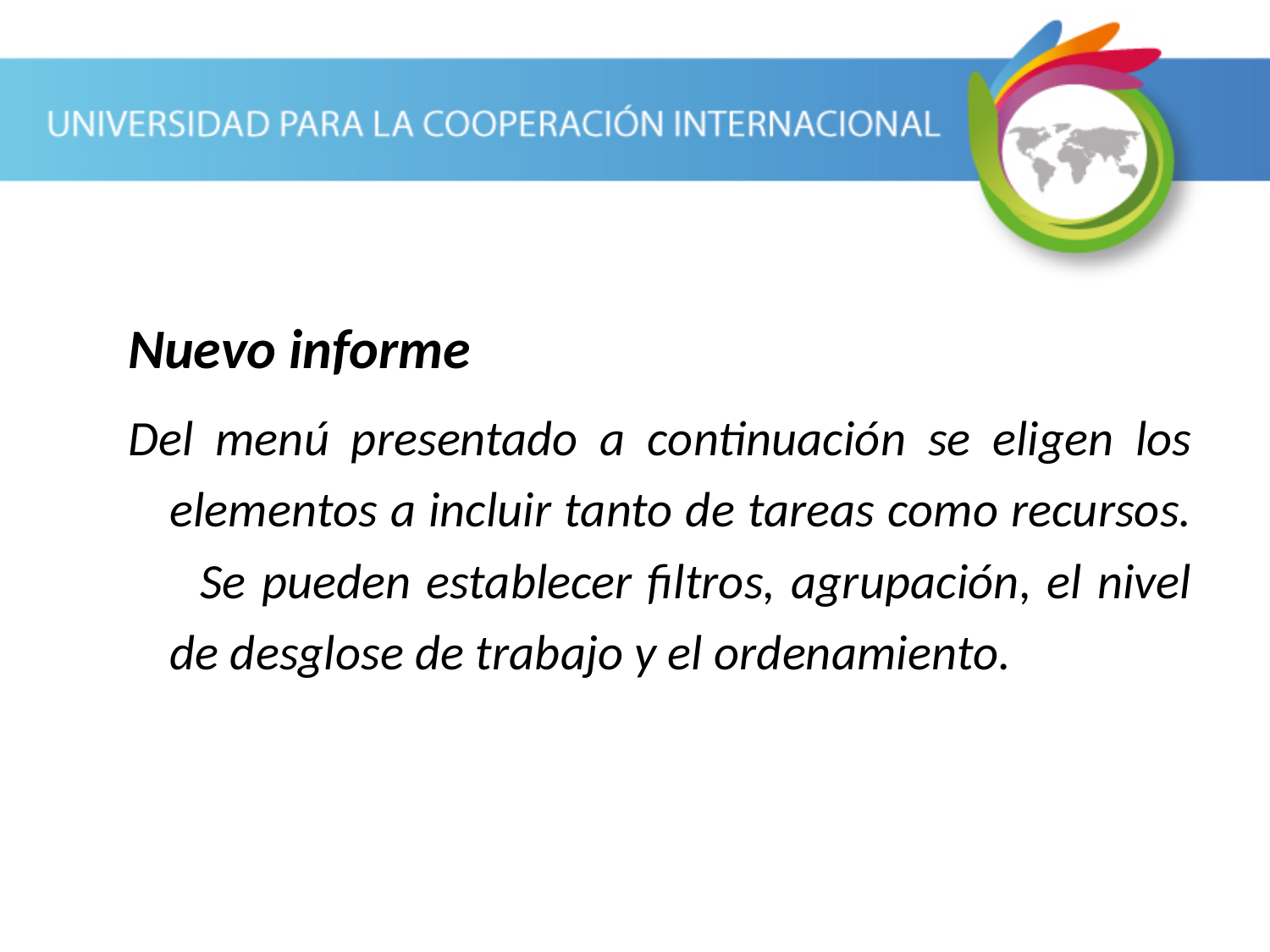

Nuevo informe
Del menú presentado a continuación se eligen los elementos a incluir tanto de tareas como recursos.   Se pueden establecer filtros, agrupación, el nivel de desglose de trabajo y el ordenamiento.